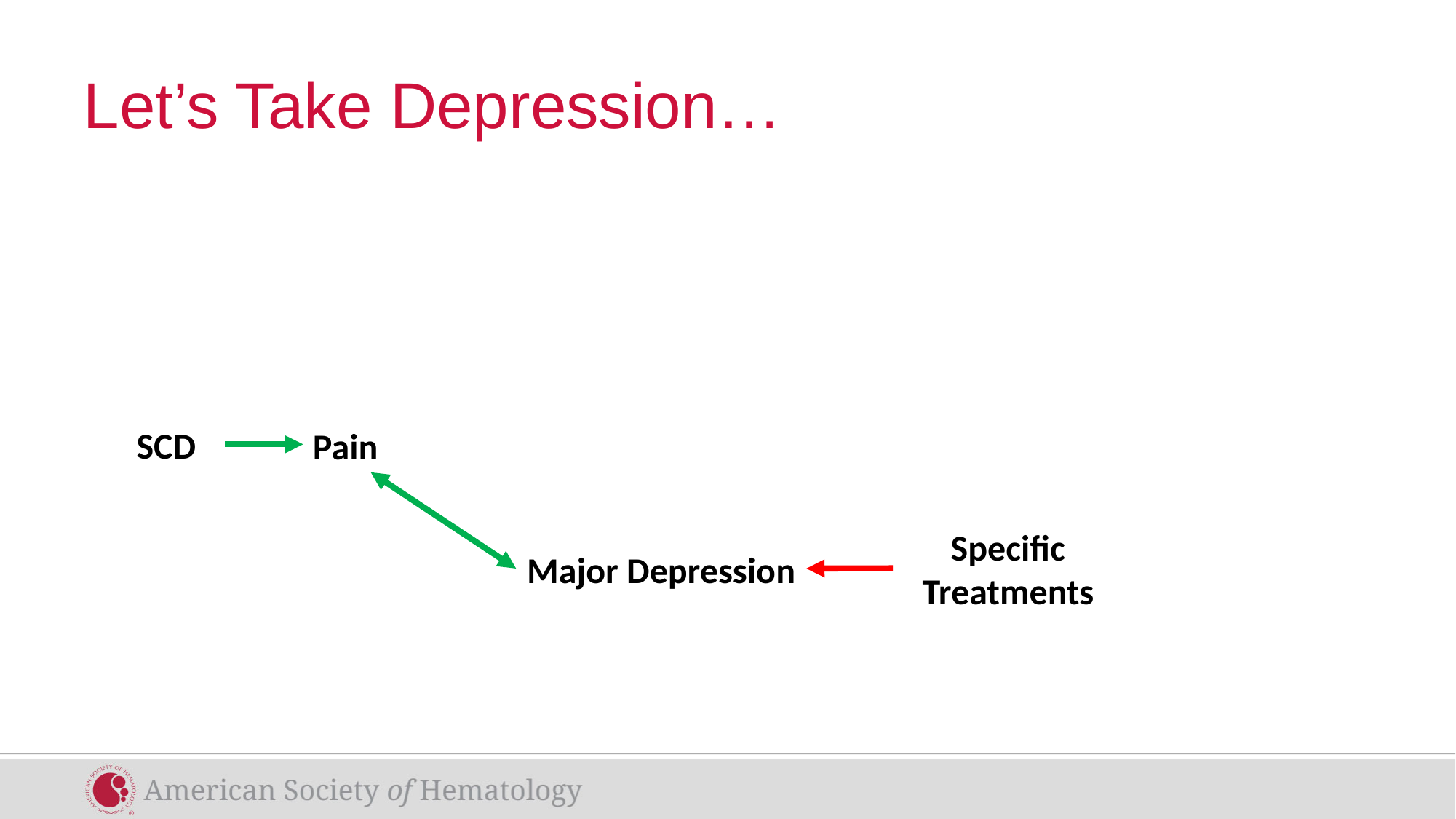

# Let’s Take Depression…
SCD
Pain
Specific
Treatments
Major Depression